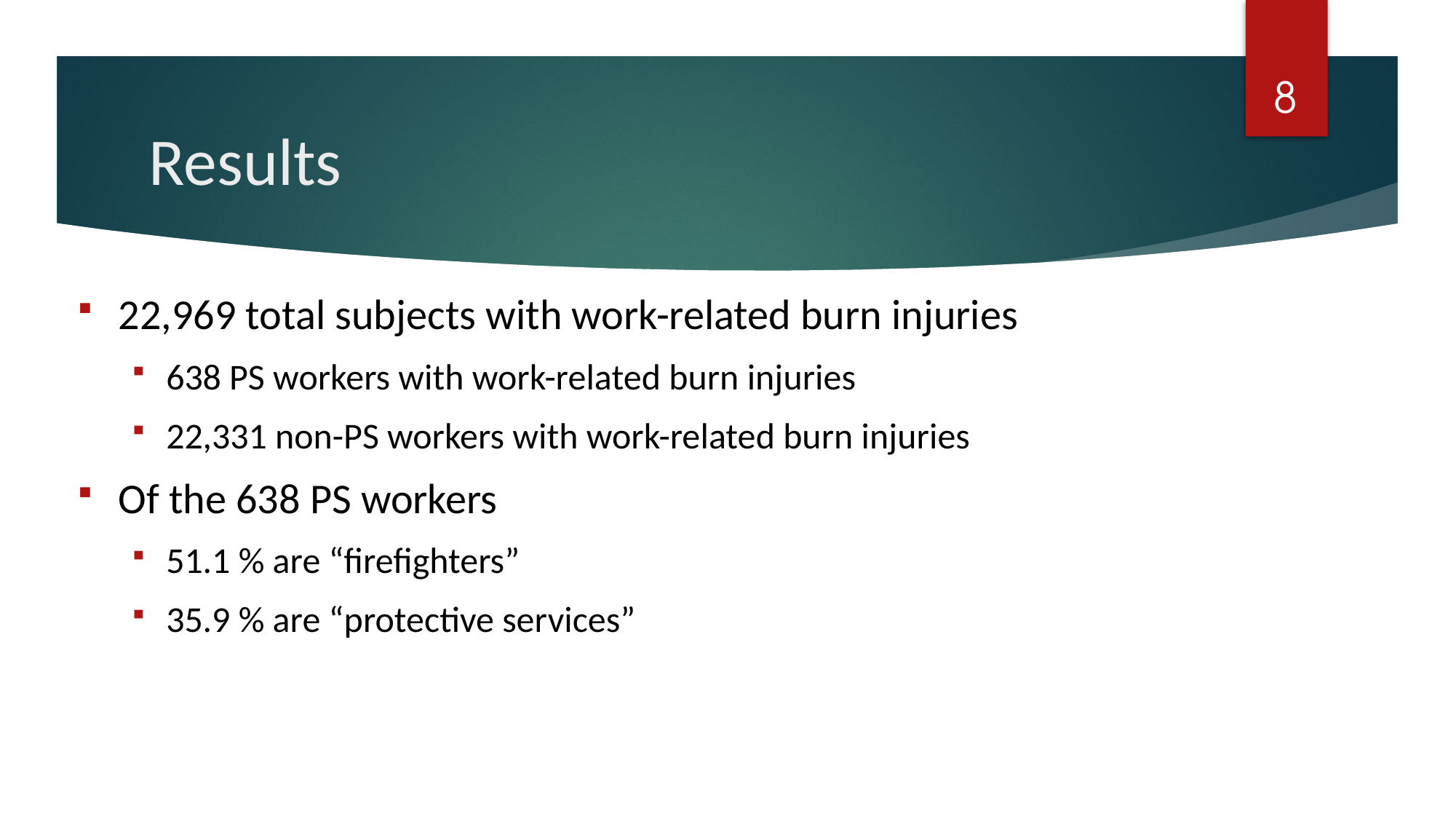

8
# Results
22,969 total subjects with work-related burn injuries
638 PS workers with work-related burn injuries
22,331 non-PS workers with work-related burn injuries
Of the 638 PS workers
51.1 % are “firefighters”
35.9 % are “protective services”